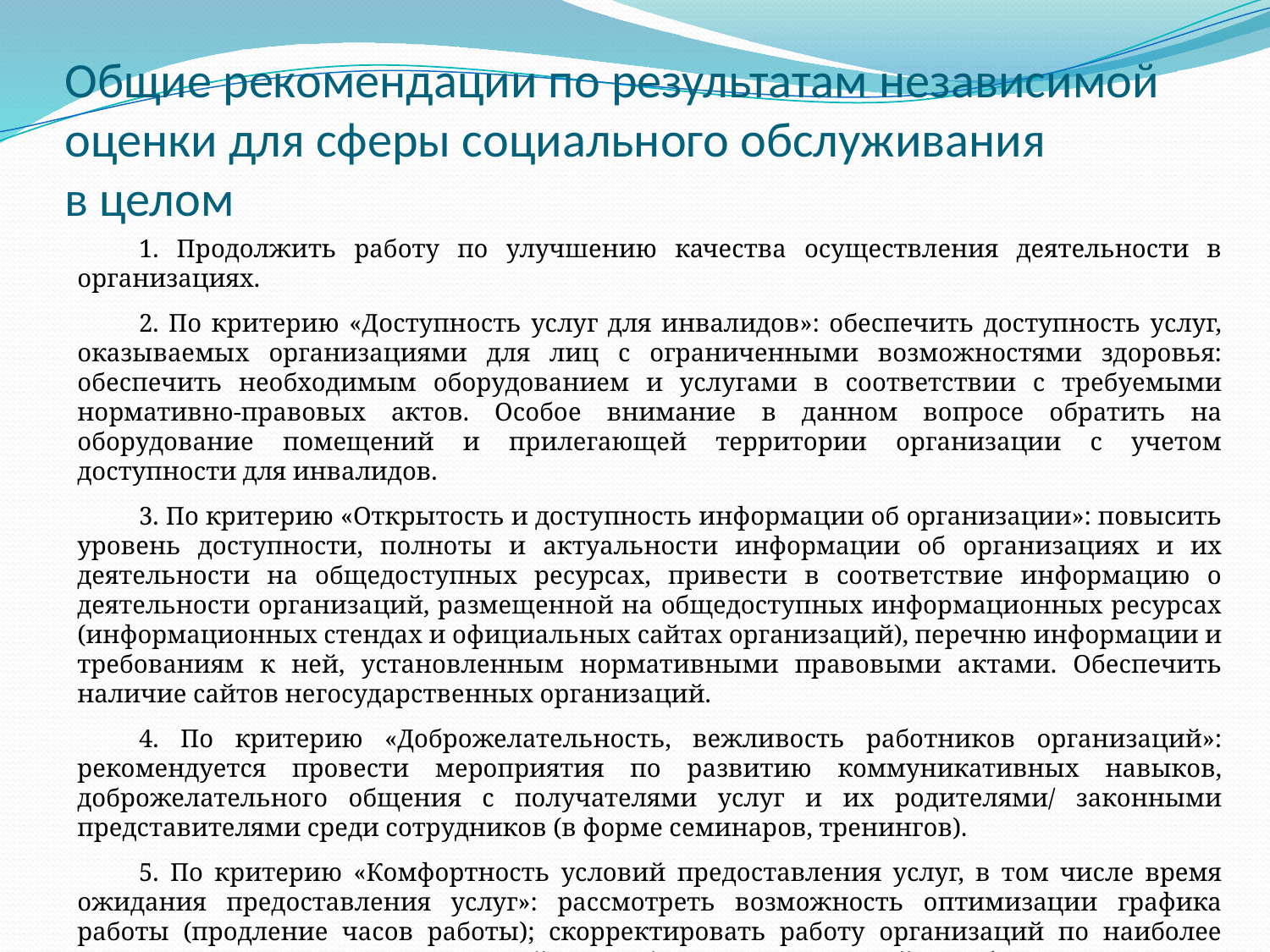

# Общие рекомендации по результатам независимой оценки для сферы социального обслуживания в целом
1. Продолжить работу по улучшению качества осуществления деятельности в организациях.
2. По критерию «Доступность услуг для инвалидов»: обеспечить доступность услуг, оказываемых организациями для лиц с ограниченными возможностями здоровья: обеспечить необходимым оборудованием и услугами в соответствии с требуемыми нормативно-правовых актов. Особое внимание в данном вопросе обратить на оборудование помещений и прилегающей территории организации с учетом доступности для инвалидов.
3. По критерию «Открытость и доступность информации об организации»: повысить уровень доступности, полноты и актуальности информации об организациях и их деятельности на общедоступных ресурсах, привести в соответствие информацию о деятельности организаций, размещенной на общедоступных информационных ресурсах (информационных стендах и официальных сайтах организаций), перечню информации и требованиям к ней, установленным нормативными правовыми актами. Обеспечить наличие сайтов негосударственных организаций.
4. По критерию «Доброжелательность, вежливость работников организаций»: рекомендуется провести мероприятия по развитию коммуникативных навыков, доброжелательного общения с получателями услуг и их родителями/ законными представителями среди сотрудников (в форме семинаров, тренингов).
5. По критерию «Комфортность условий предоставления услуг, в том числе время ожидания предоставления услуг»: рассмотреть возможность оптимизации графика работы (продление часов работы); скорректировать работу организаций по наиболее актуальным вопросам получателей услуг (ремонт помещений, проблемы оснащения оборудованием).